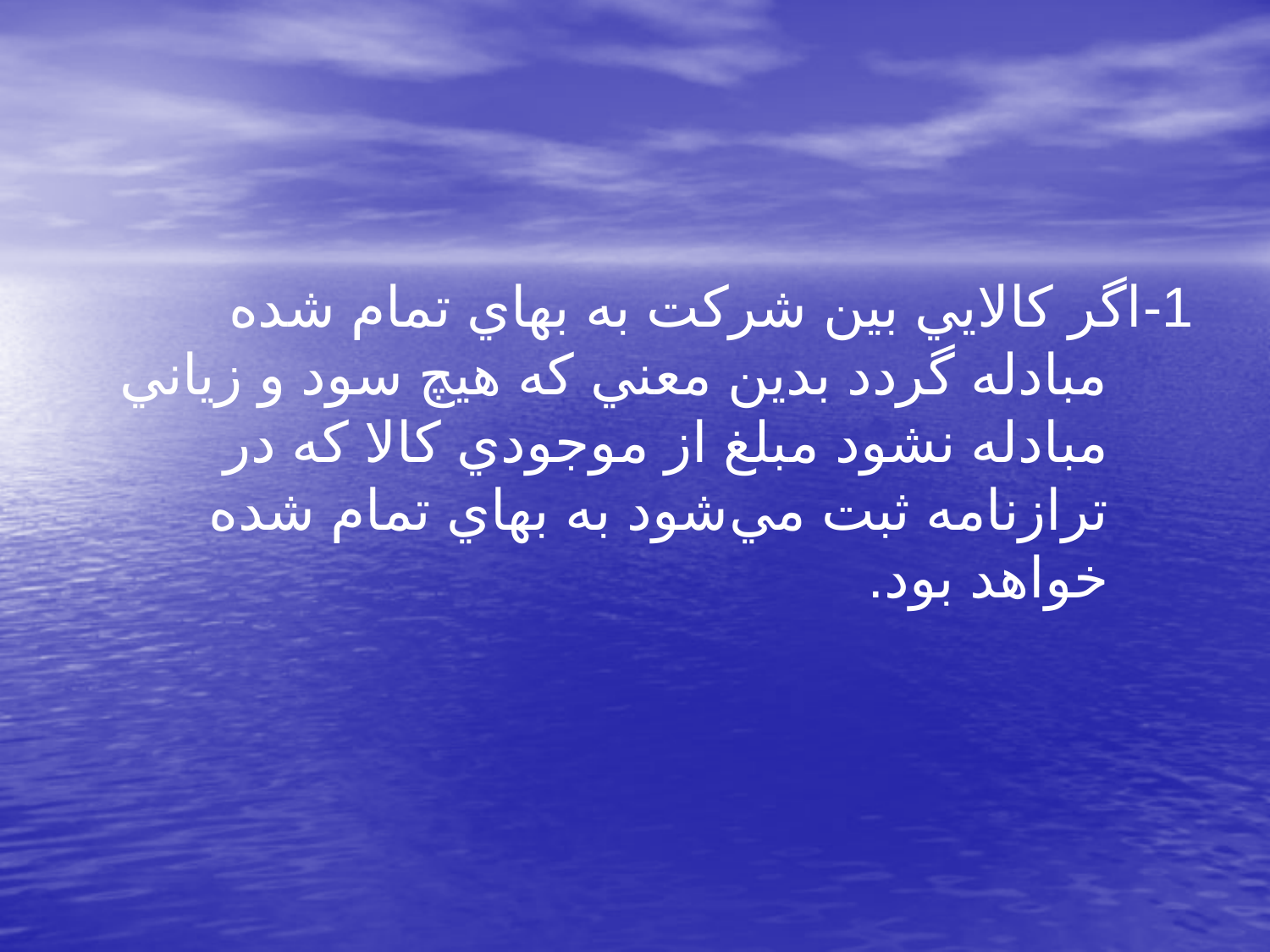

1-اگر كالايي بين شركت به بهاي تمام شده مبادله گردد بدين معني كه هيچ سود و زياني مبادله نشود مبلغ از موجودي كالا كه در ترازنامه ثبت مي‌شود به بهاي تمام شده خواهد بود.